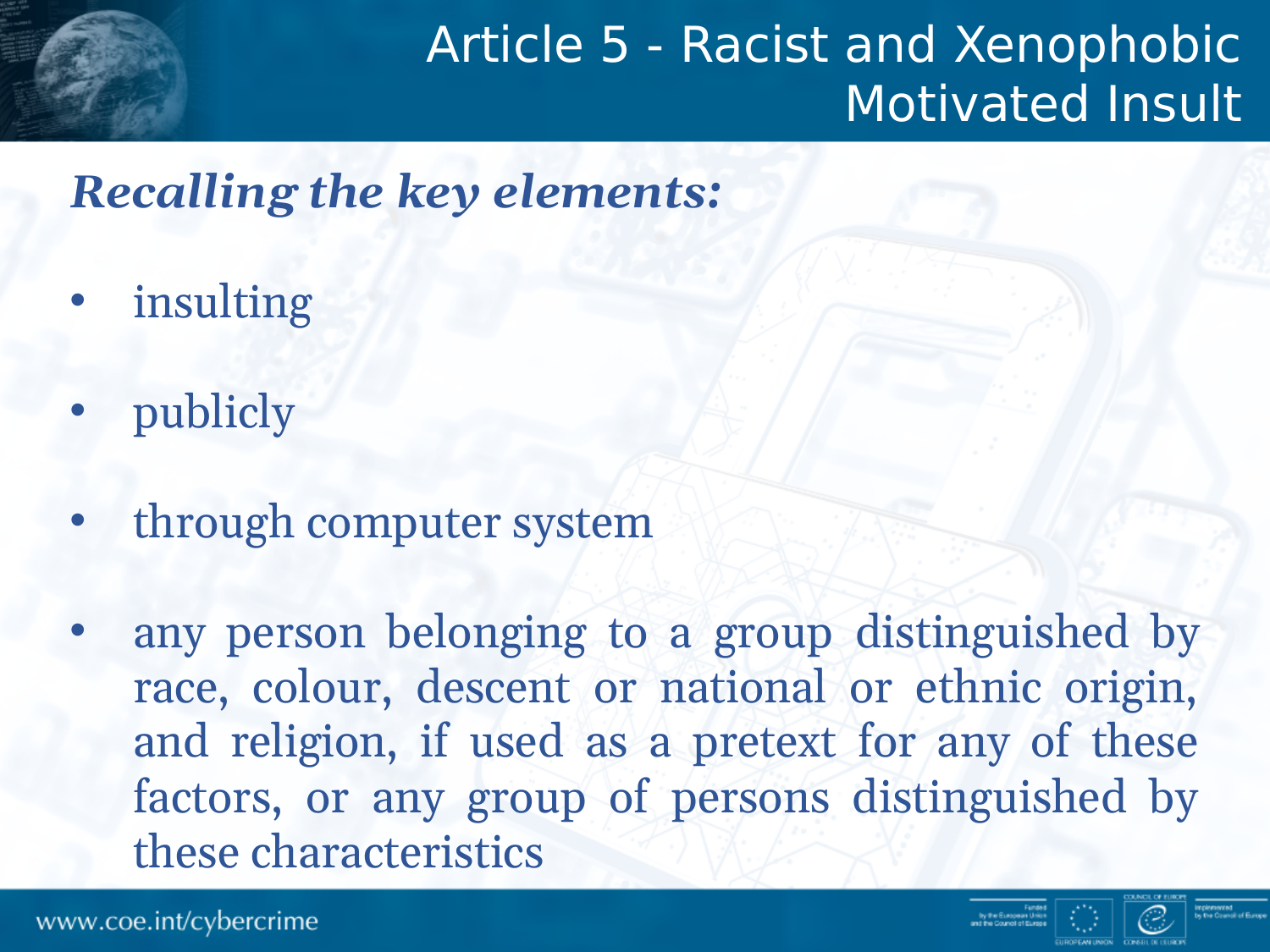

Article 5 - Racist and Xenophobic Motivated Insult
Recalling the key elements:

insulting

publicly

through computer system

any person belonging to a group distinguished by race, colour, descent or national or ethnic origin, and religion, if used as a pretext for any of these factors, or any group of persons distinguished by these characteristics